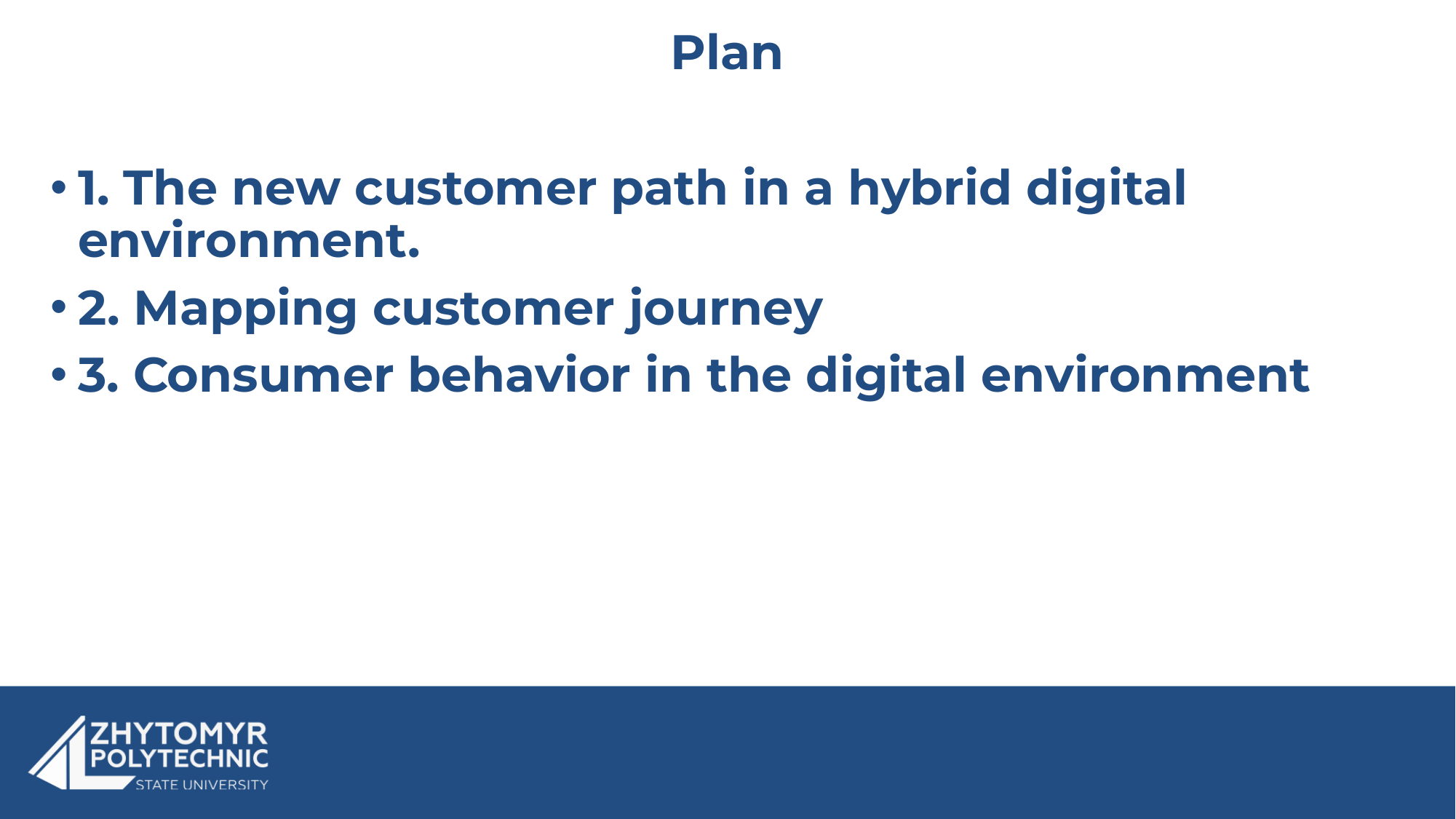

Plan

1. The new customer path in a hybrid digital environment.
2. Mapping customer journey
3. Consumer behavior in the digital environment